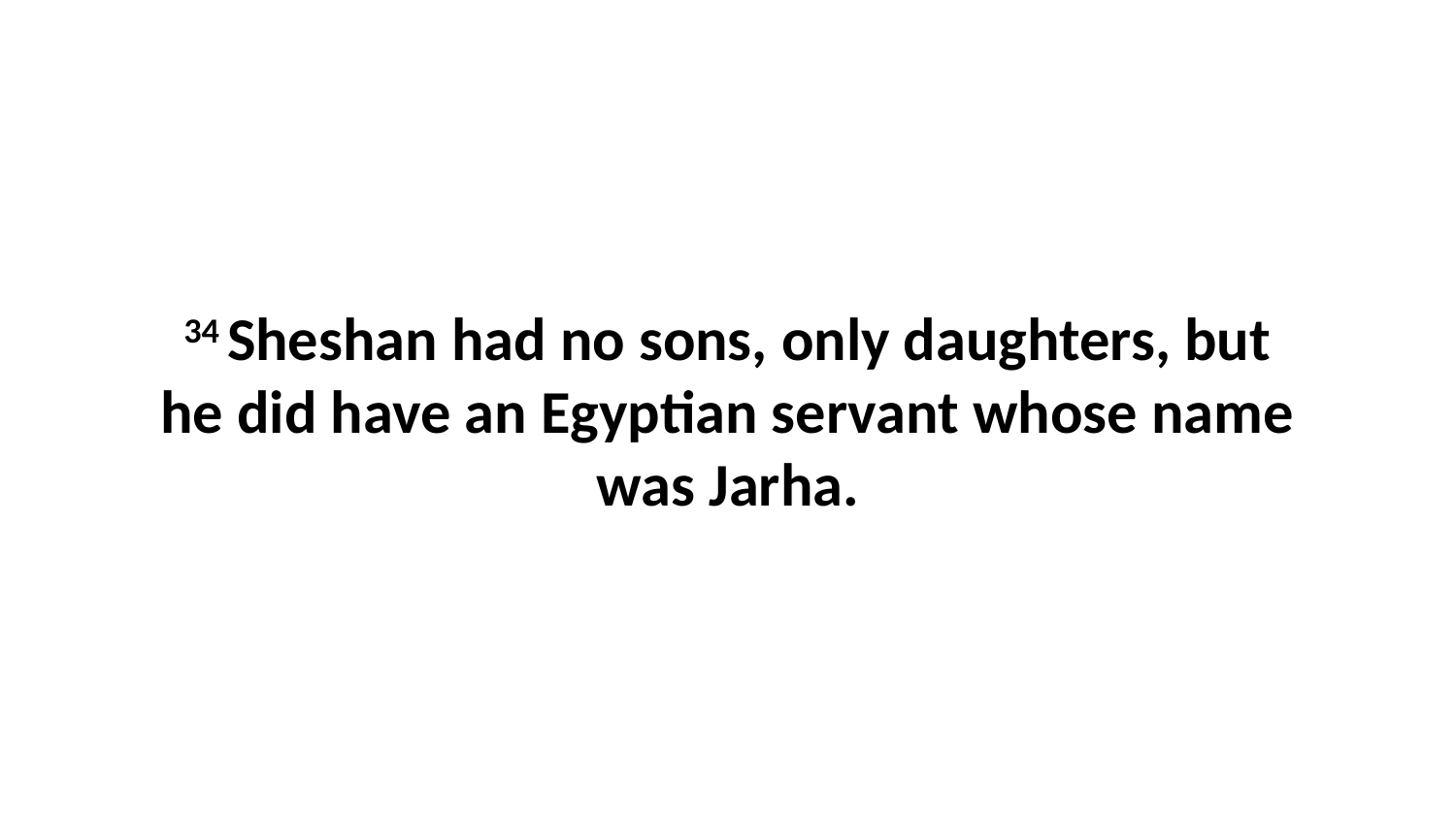

34 Sheshan had no sons, only daughters, but he did have an Egyptian servant whose name was Jarha.